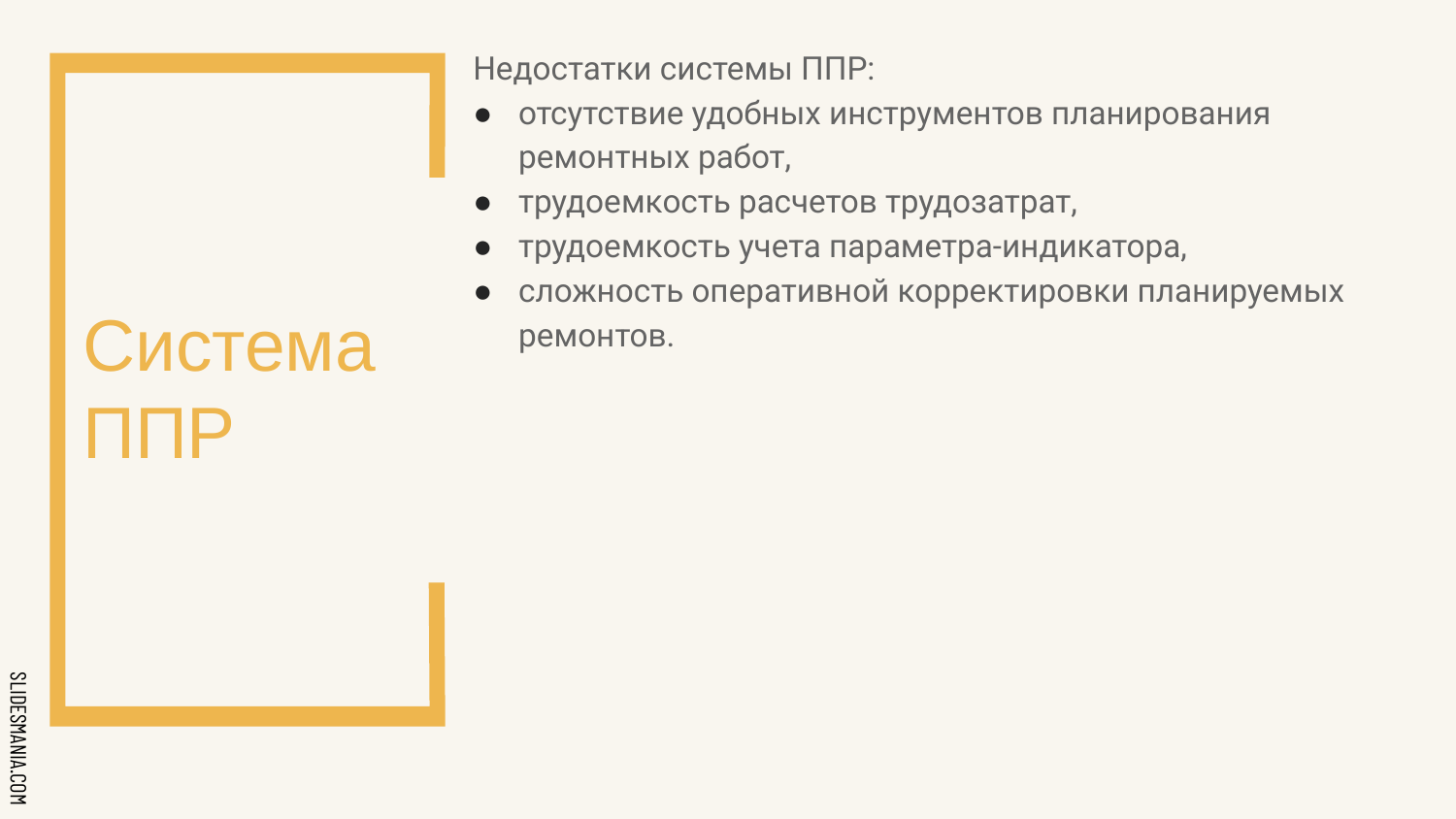

Недостатки системы ППР:
отсутствие удобных инструментов планирования ремонтных работ,
трудоемкость расчетов трудозатрат,
трудоемкость учета параметра-индикатора,
сложность оперативной корректировки планируемых ремонтов.

# Система ППР